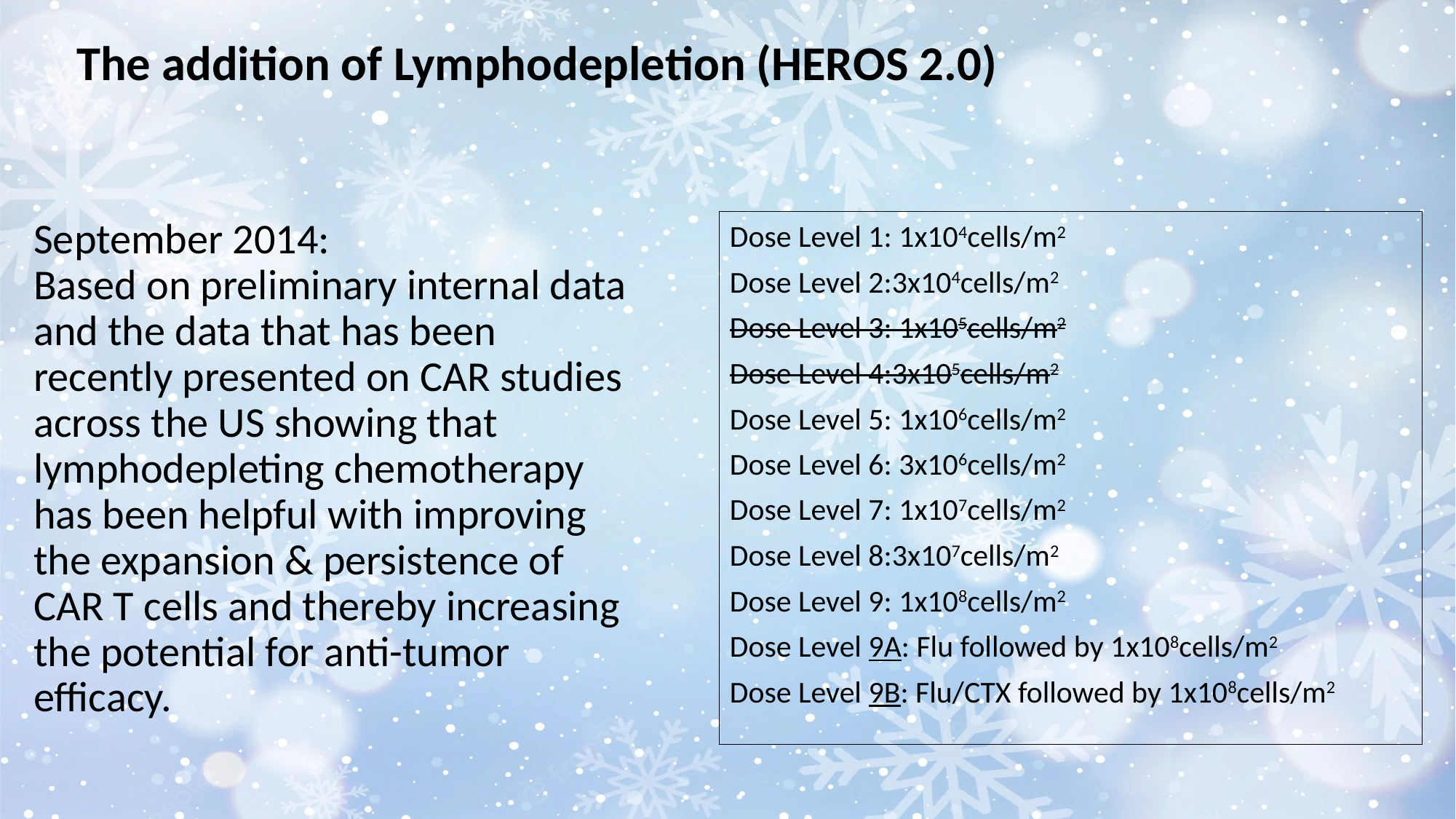

The addition of Lymphodepletion (HEROS 2.0)
September 2014:
Based on preliminary internal data and the data that has been recently presented on CAR studies across the US showing that lymphodepleting chemotherapy has been helpful with improving the expansion & persistence of CAR T cells and thereby increasing the potential for anti-tumor efficacy.
Dose Level 1: 1x104cells/m2
Dose Level 2:3x104cells/m2
Dose Level 3: 1x105cells/m2
Dose Level 4:3x105cells/m2
Dose Level 5: 1x106cells/m2
Dose Level 6: 3x106cells/m2
Dose Level 7: 1x107cells/m2
Dose Level 8:3x107cells/m2
Dose Level 9: 1x108cells/m2
Dose Level 9A: Flu followed by 1x108cells/m2
Dose Level 9B: Flu/CTX followed by 1x108cells/m2